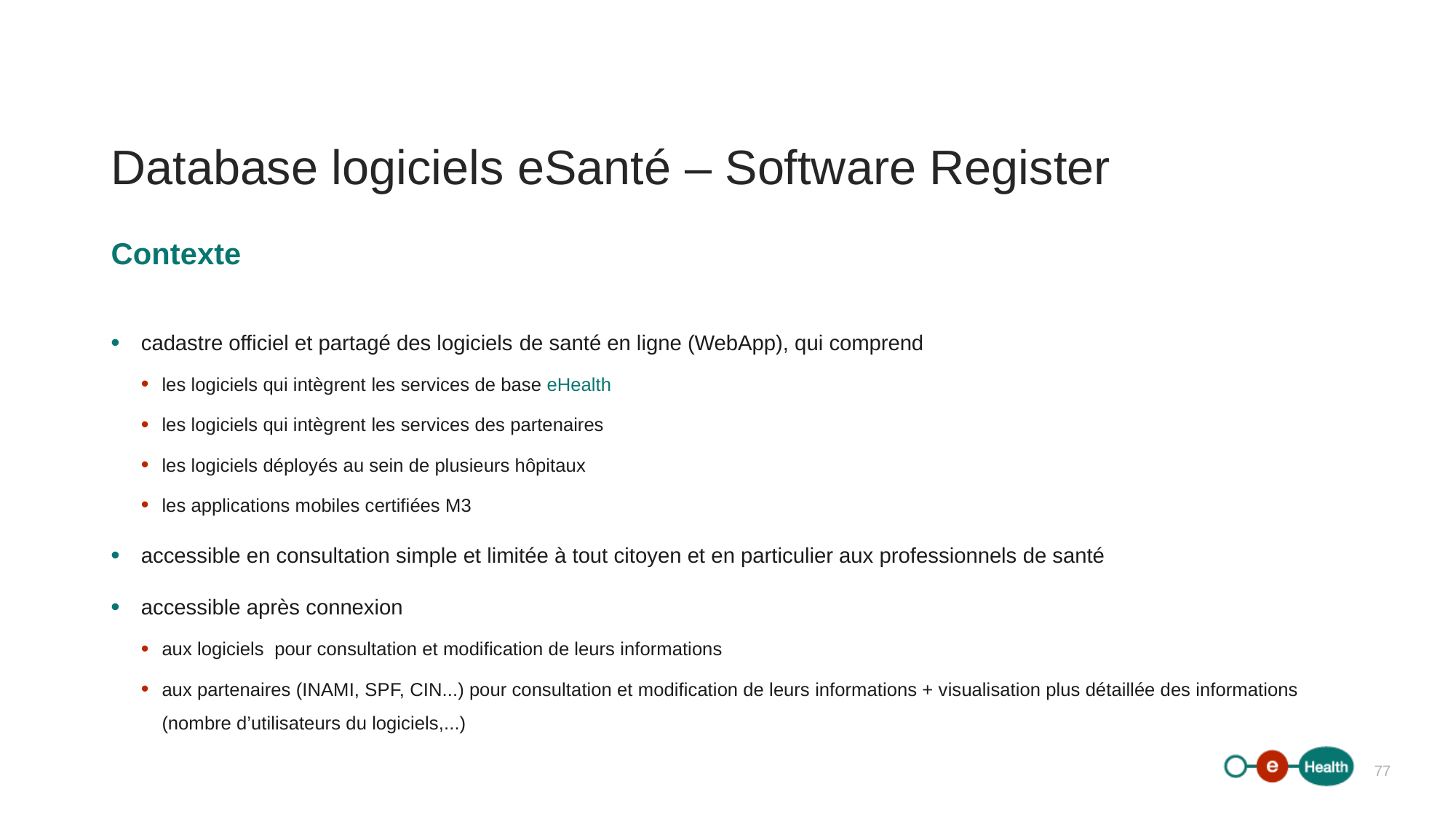

# Database logiciels eSanté – Software Register

Contexte
cadastre officiel et partagé des logiciels de santé en ligne (WebApp), qui comprend
les logiciels qui intègrent les services de base eHealth
les logiciels qui intègrent les services des partenaires
les logiciels déployés au sein de plusieurs hôpitaux
les applications mobiles certifiées M3
accessible en consultation simple et limitée à tout citoyen et en particulier aux professionnels de santé
accessible après connexion
aux logiciels  pour consultation et modification de leurs informations
aux partenaires (INAMI, SPF, CIN...) pour consultation et modification de leurs informations + visualisation plus détaillée des informations (nombre d’utilisateurs du logiciels,...)

77